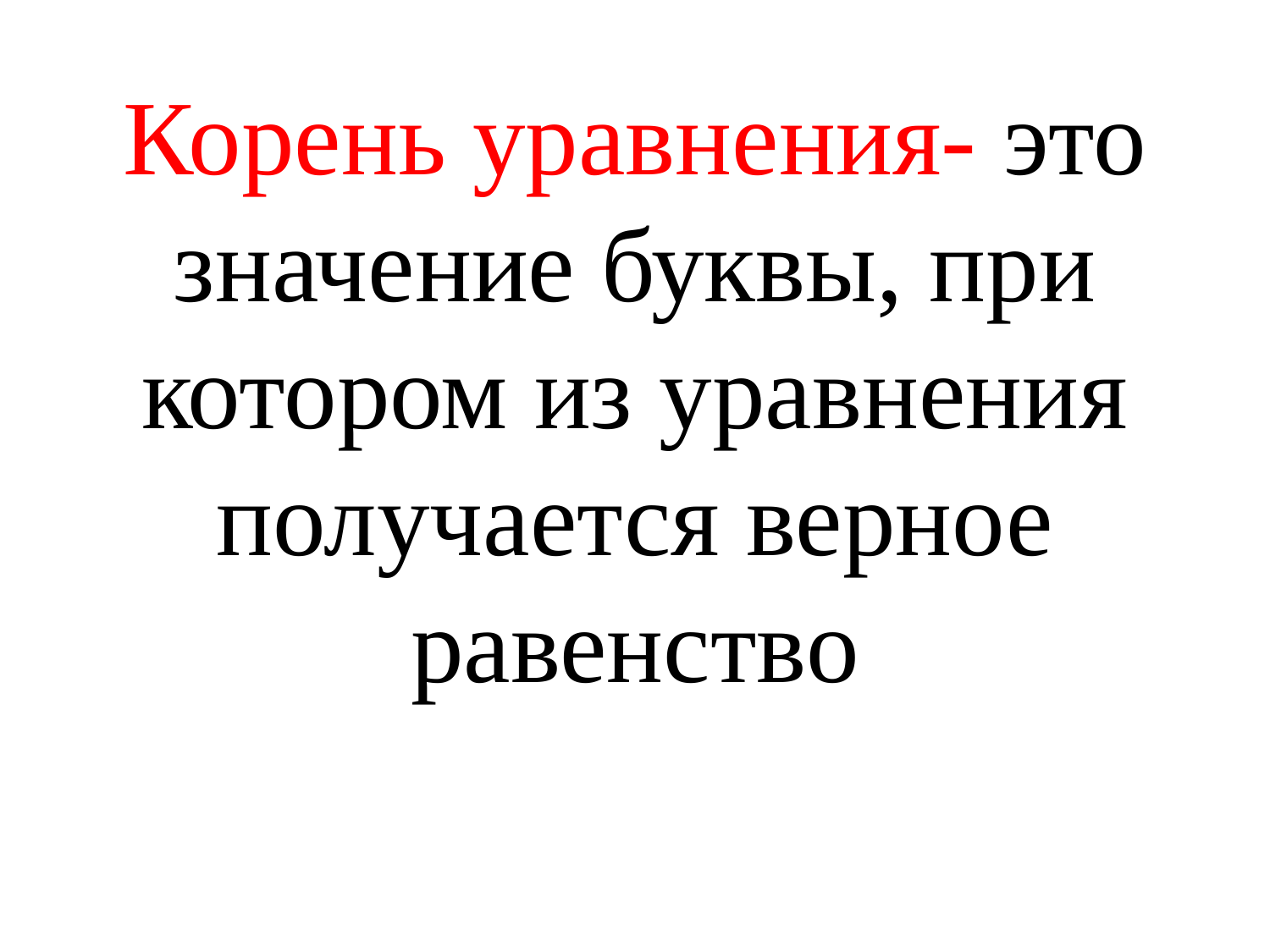

# Корень уравнения- это значение буквы, при котором из уравнения получается верное равенство